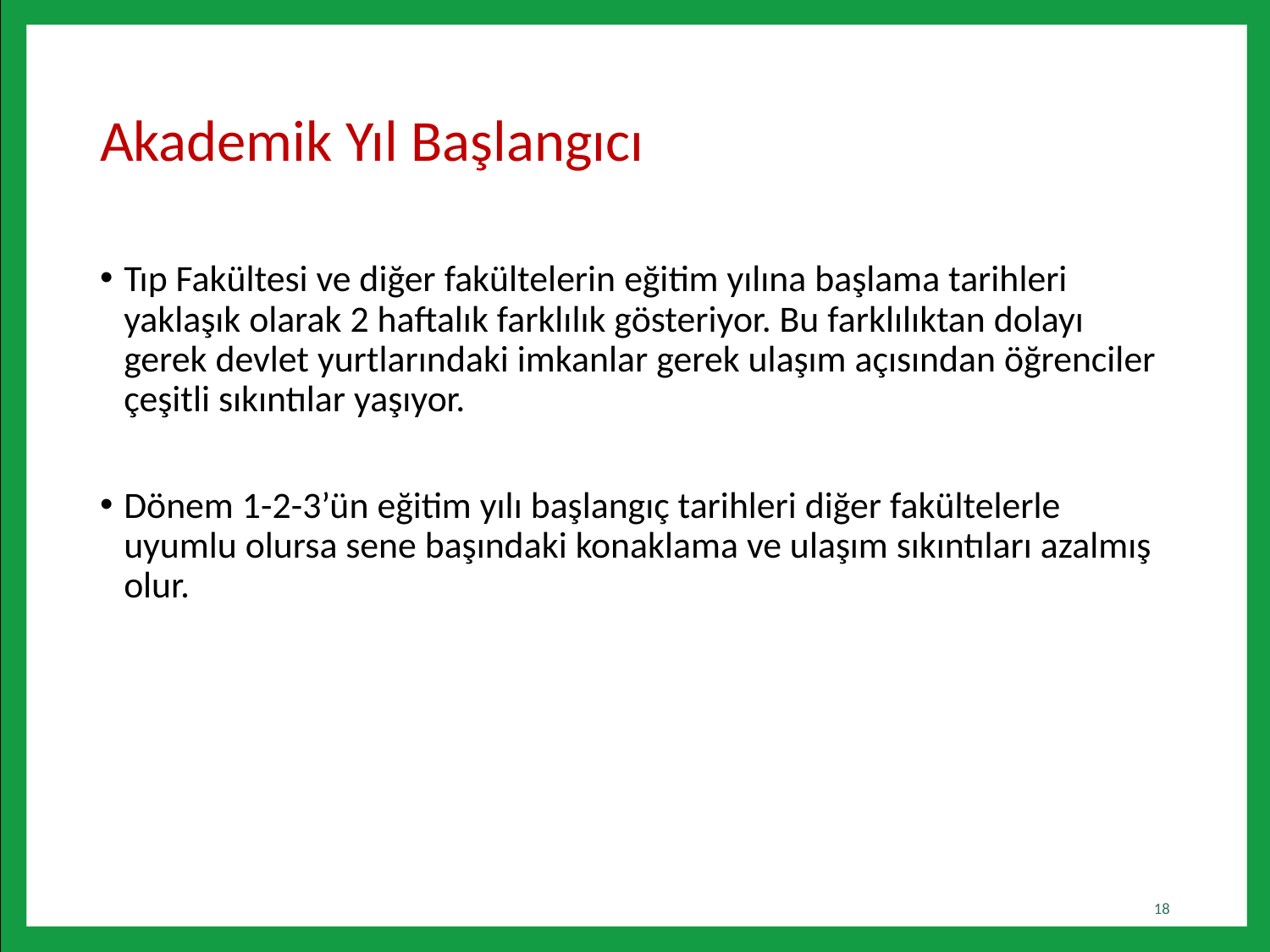

# Akademik Yıl Başlangıcı
Tıp Fakültesi ve diğer fakültelerin eğitim yılına başlama tarihleri yaklaşık olarak 2 haftalık farklılık gösteriyor. Bu farklılıktan dolayı gerek devlet yurtlarındaki imkanlar gerek ulaşım açısından öğrenciler çeşitli sıkıntılar yaşıyor.

Dönem 1-2-3’ün eğitim yılı başlangıç tarihleri diğer fakültelerle uyumlu olursa sene başındaki konaklama ve ulaşım sıkıntıları azalmış olur.
18